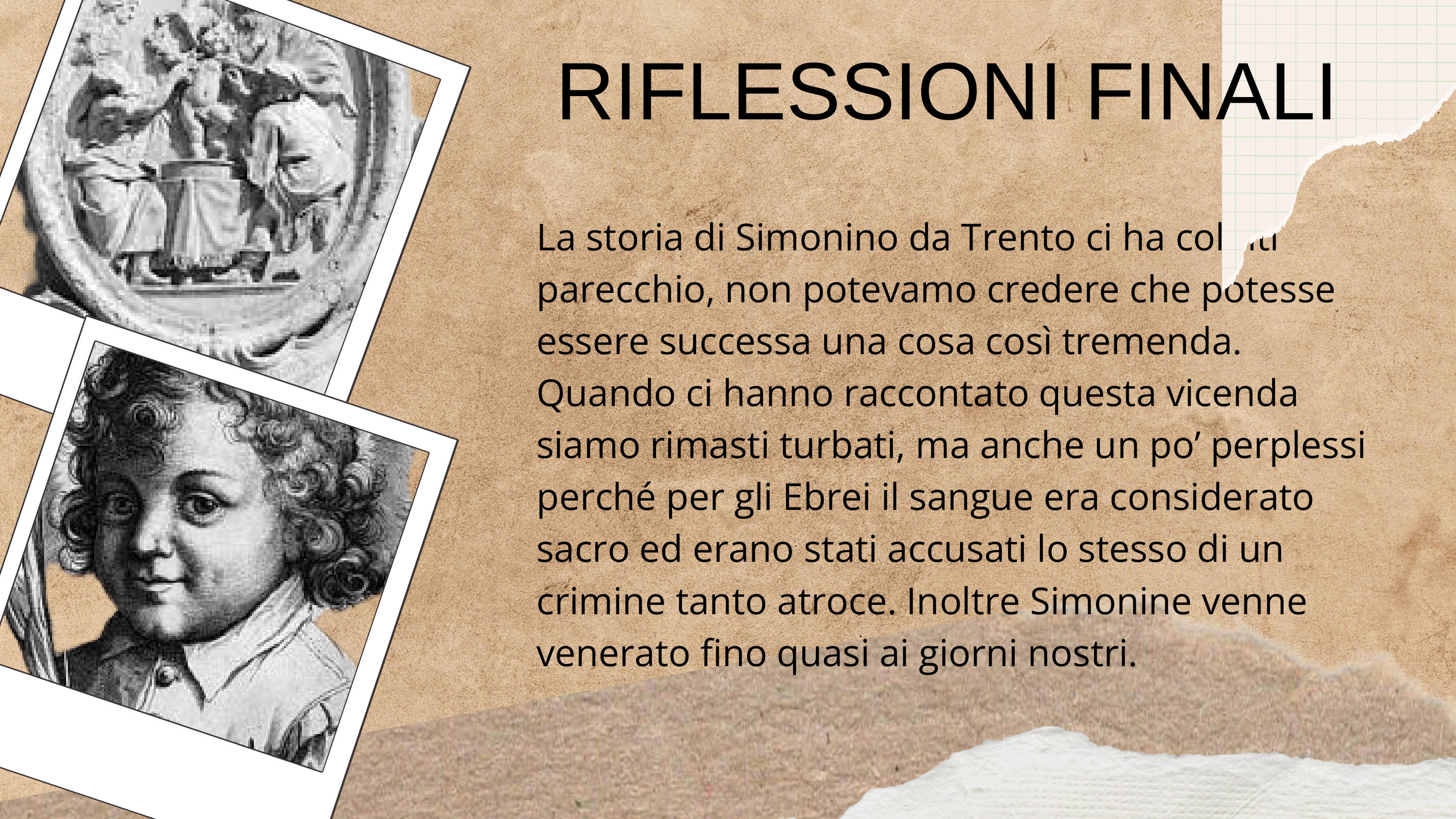

RIFLESSIONI FINALI
La storia di Simonino da Trento ci ha colpiti parecchio, non potevamo credere che potesse essere successa una cosa così tremenda.
Quando ci hanno raccontato questa vicenda siamo rimasti turbati, ma anche un po’ perplessi perché per gli Ebrei il sangue era considerato sacro ed erano stati accusati lo stesso di un crimine tanto atroce. Inoltre Simonine venne venerato fino quasi ai giorni nostri.